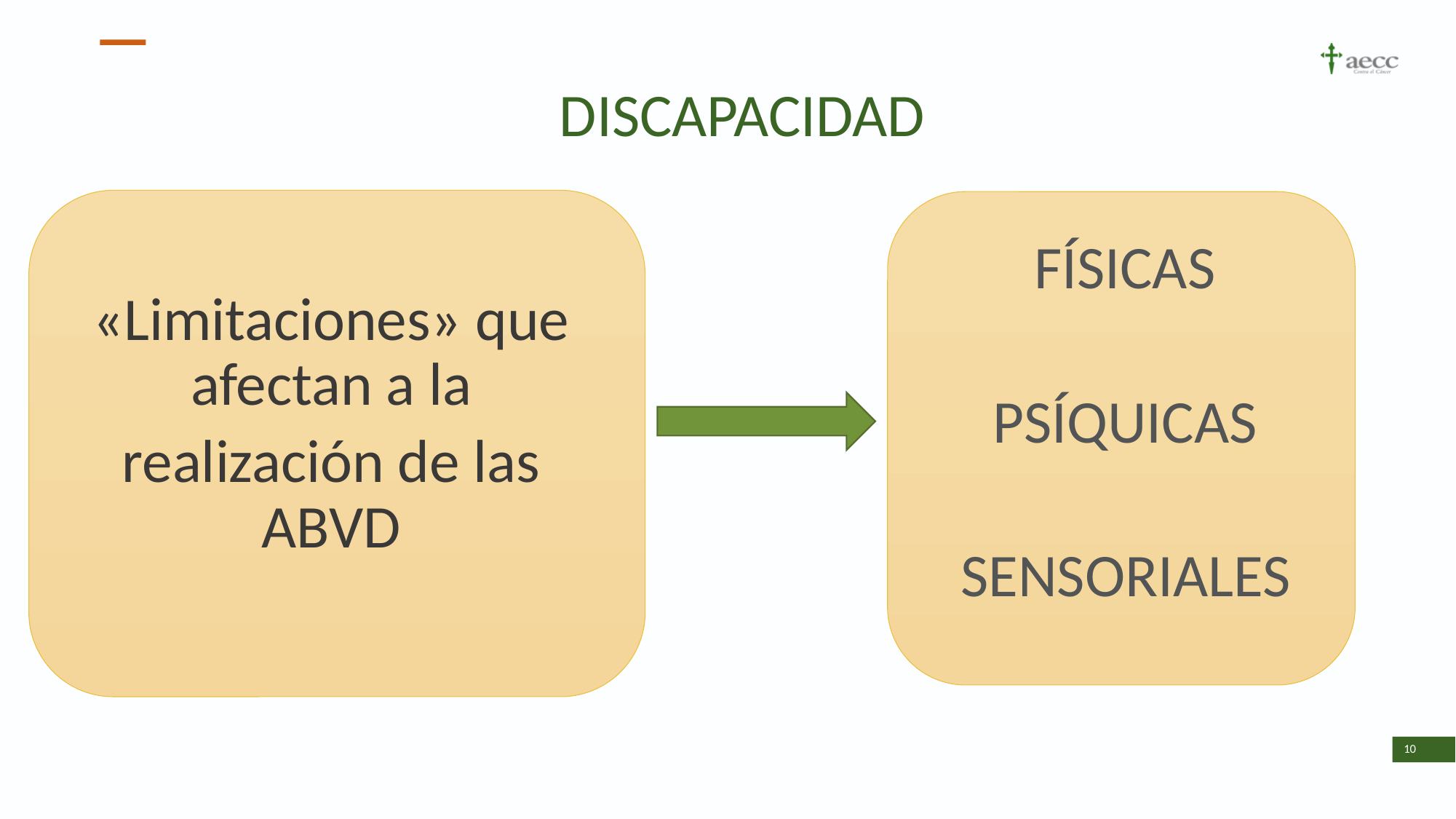

# DISCAPACIDAD

FÍSICAS

PSÍQUICAS

SENSORIALES
«Limitaciones» que afectan a la
realización de las ABVD

10